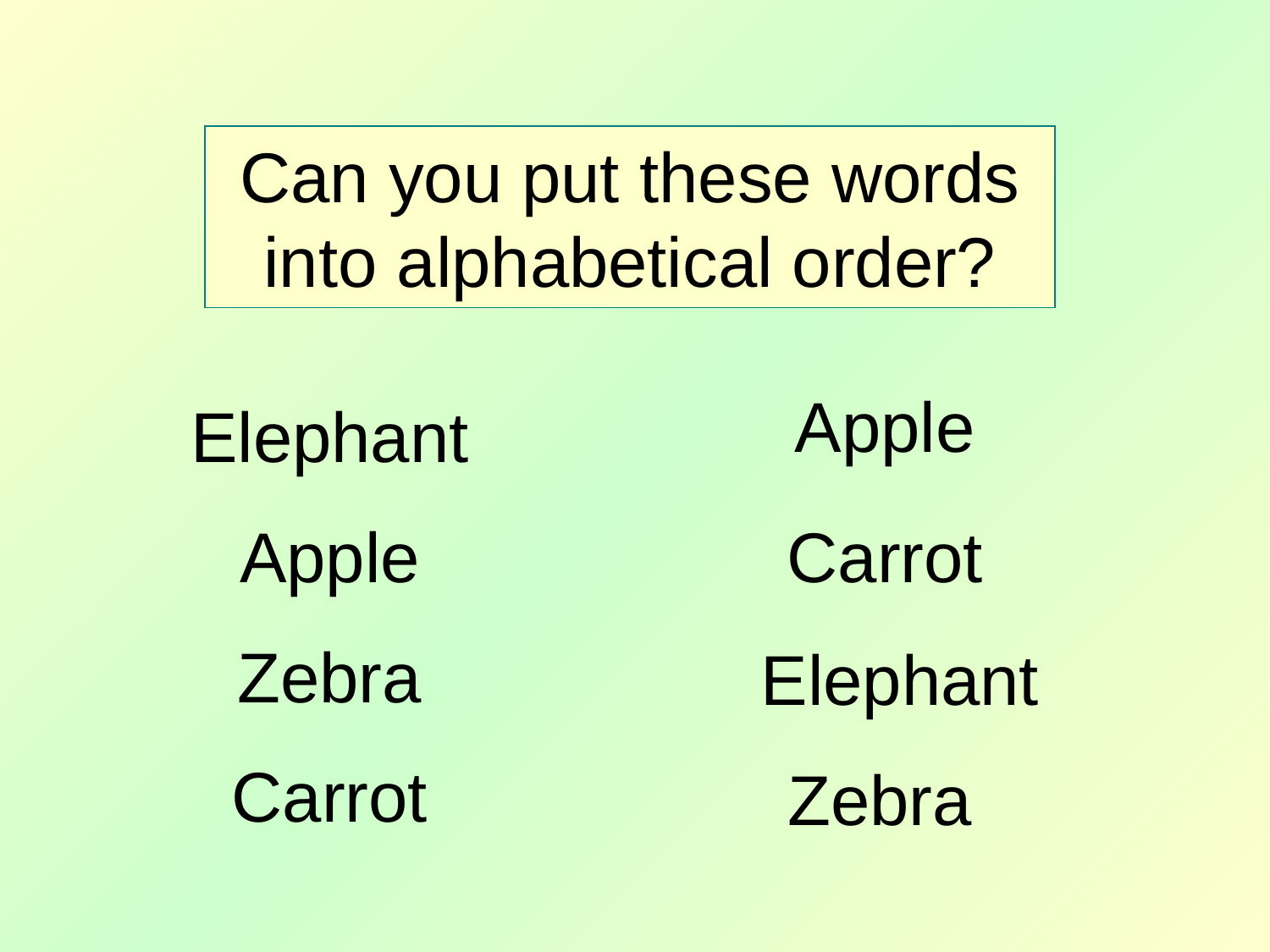

Can you put these words into alphabetical order?
Apple
Elephant
Apple
Zebra
Carrot
Carrot
Elephant
Zebra